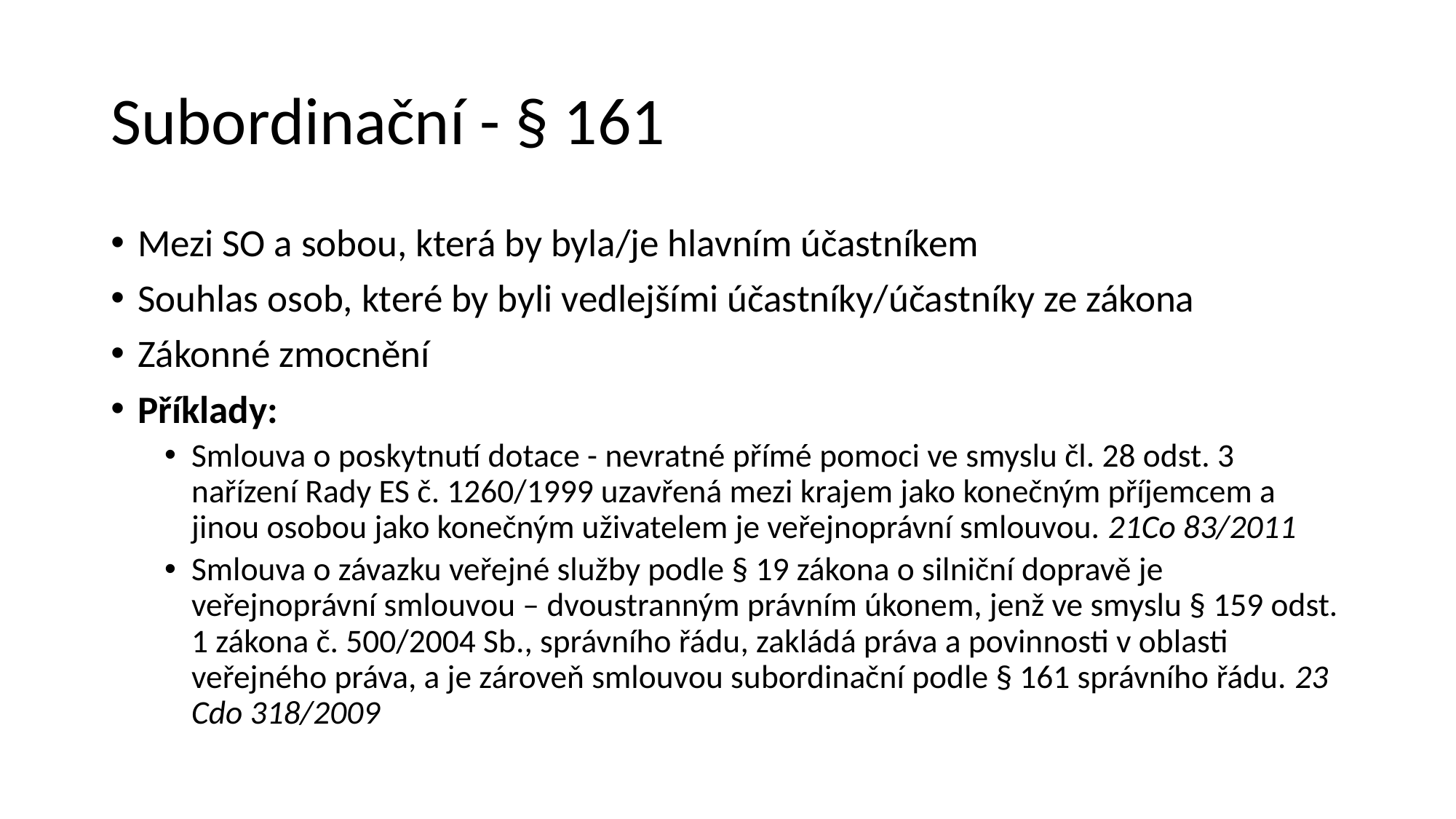

# Subordinační - § 161
Mezi SO a sobou, která by byla/je hlavním účastníkem
Souhlas osob, které by byli vedlejšími účastníky/účastníky ze zákona
Zákonné zmocnění
Příklady:
Smlouva o poskytnutí dotace - nevratné přímé pomoci ve smyslu čl. 28 odst. 3 nařízení Rady ES č. 1260/1999 uzavřená mezi krajem jako konečným příjemcem a jinou osobou jako konečným uživatelem je veřejnoprávní smlouvou. 21Co 83/2011
Smlouva o závazku veřejné služby podle § 19 zákona o silniční dopravě je veřejnoprávní smlouvou – dvoustranným právním úkonem, jenž ve smyslu § 159 odst. 1 zákona č. 500/2004 Sb., správního řádu, zakládá práva a povinnosti v oblasti veřejného práva, a je zároveň smlouvou subordinační podle § 161 správního řádu. 23 Cdo 318/2009